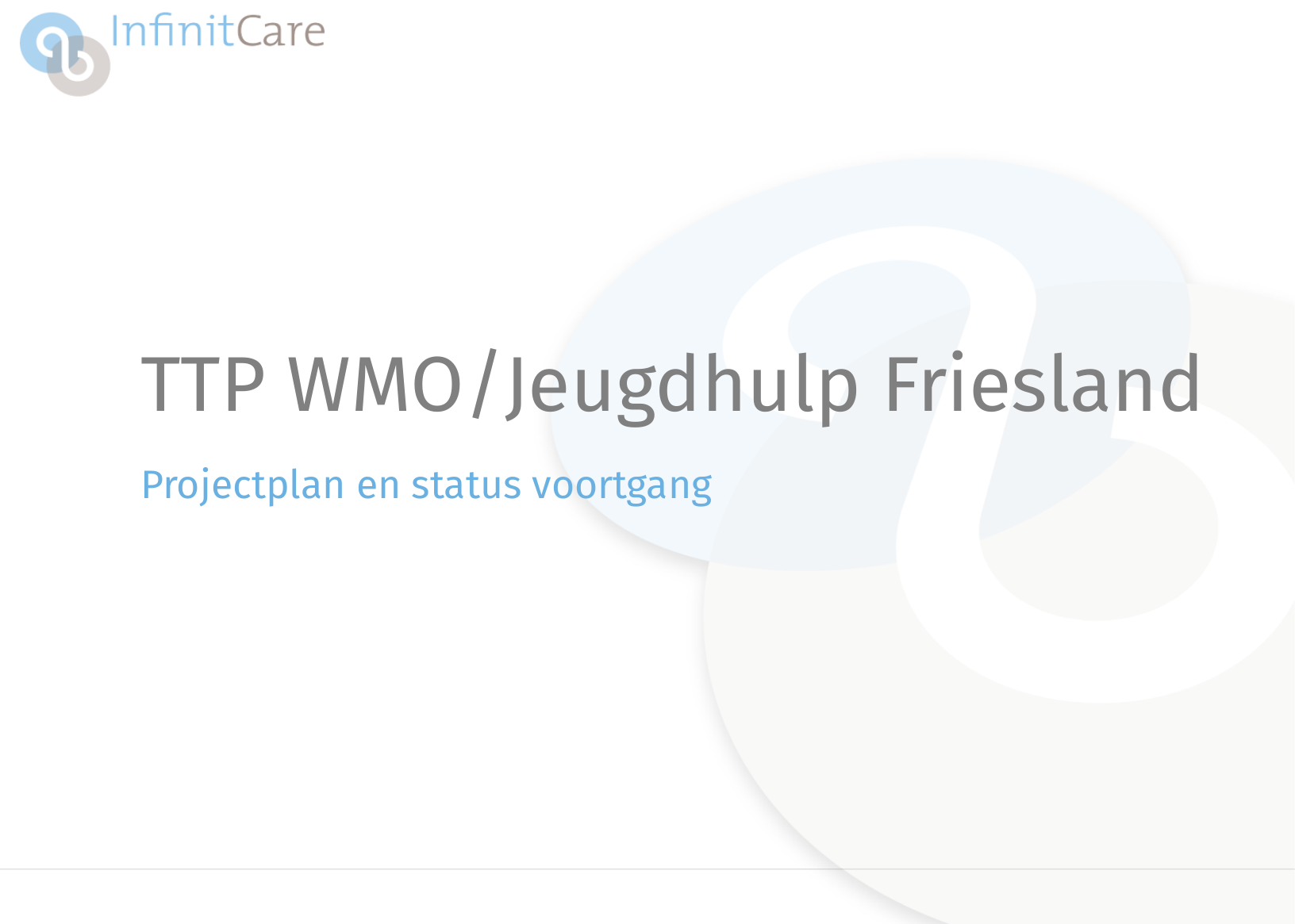

# TTP WMO/Jeugdhulp Friesland
Projectplan en status voortgang